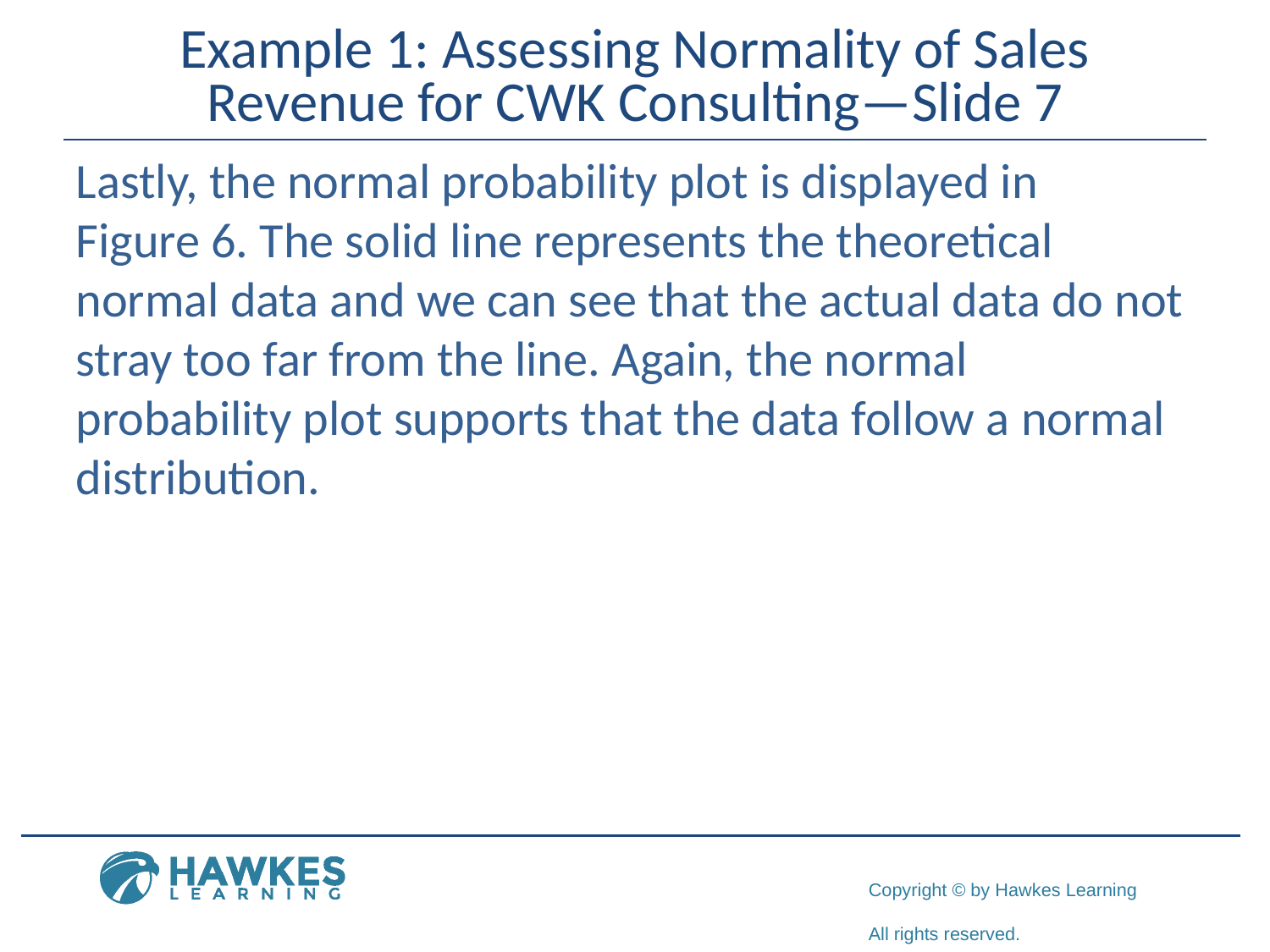

# Example 1: Assessing Normality of Sales Revenue for CWK Consulting—Slide 7
Lastly, the normal probability plot is displayed in
Figure 6. The solid line represents the theoretical normal data and we can see that the actual data do not stray too far from the line. Again, the normal probability plot supports that the data follow a normal distribution.